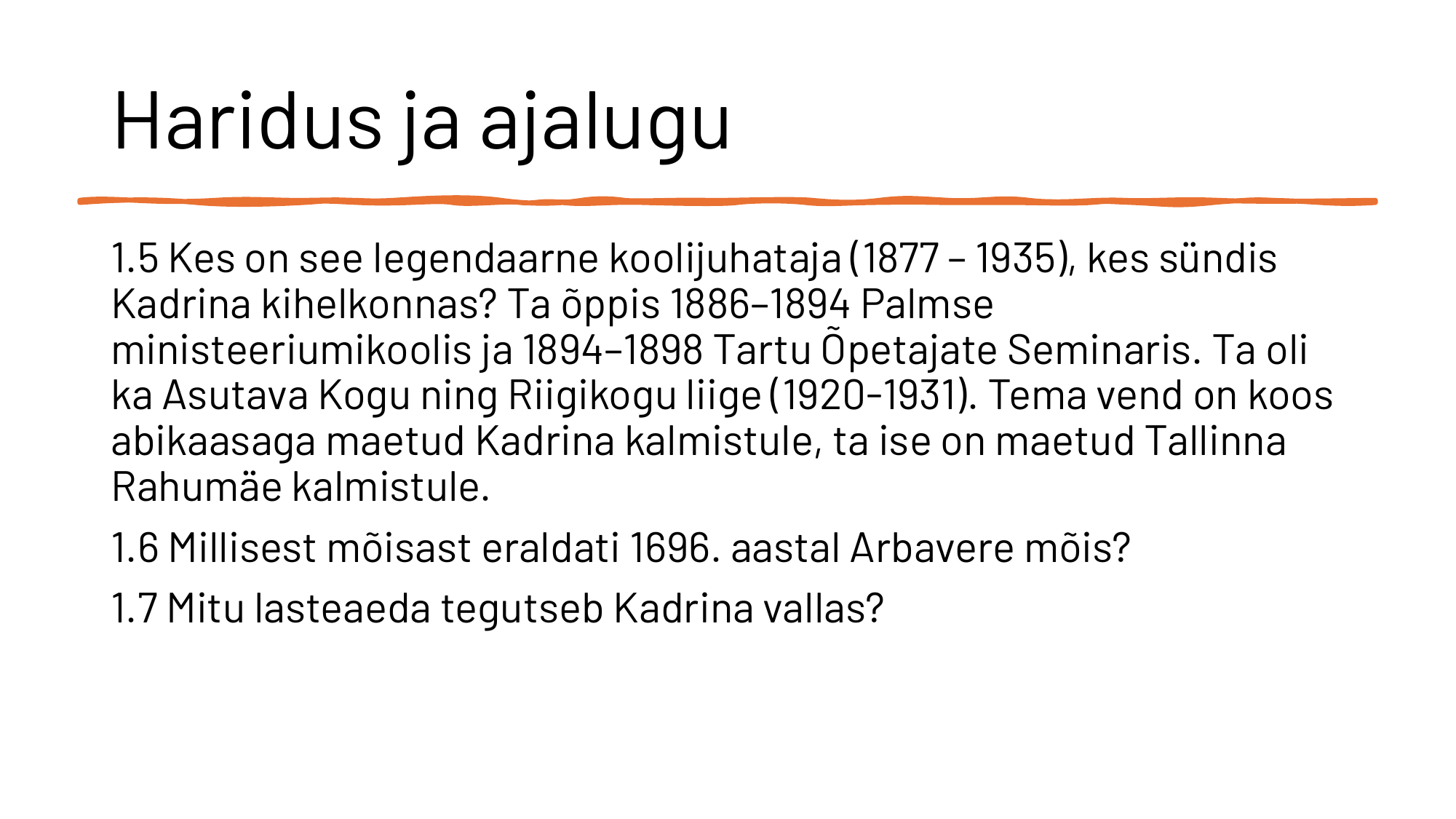

# Haridus ja ajalugu

1.5 Kes on see legendaarne koolijuhataja (1877 – 1935), kes sündis Kadrina kihelkonnas? Ta õppis 1886–1894 Palmse ministeeriumikoolis ja 1894–1898 Tartu Õpetajate Seminaris. Ta oli ka Asutava Kogu ning Riigikogu liige (1920-1931). Tema vend on koos abikaasaga maetud Kadrina kalmistule, ta ise on maetud Tallinna Rahumäe kalmistule.
1.6 Millisest mõisast eraldati 1696. aastal Arbavere mõis?
1.7 Mitu lasteaeda tegutseb Kadrina vallas?